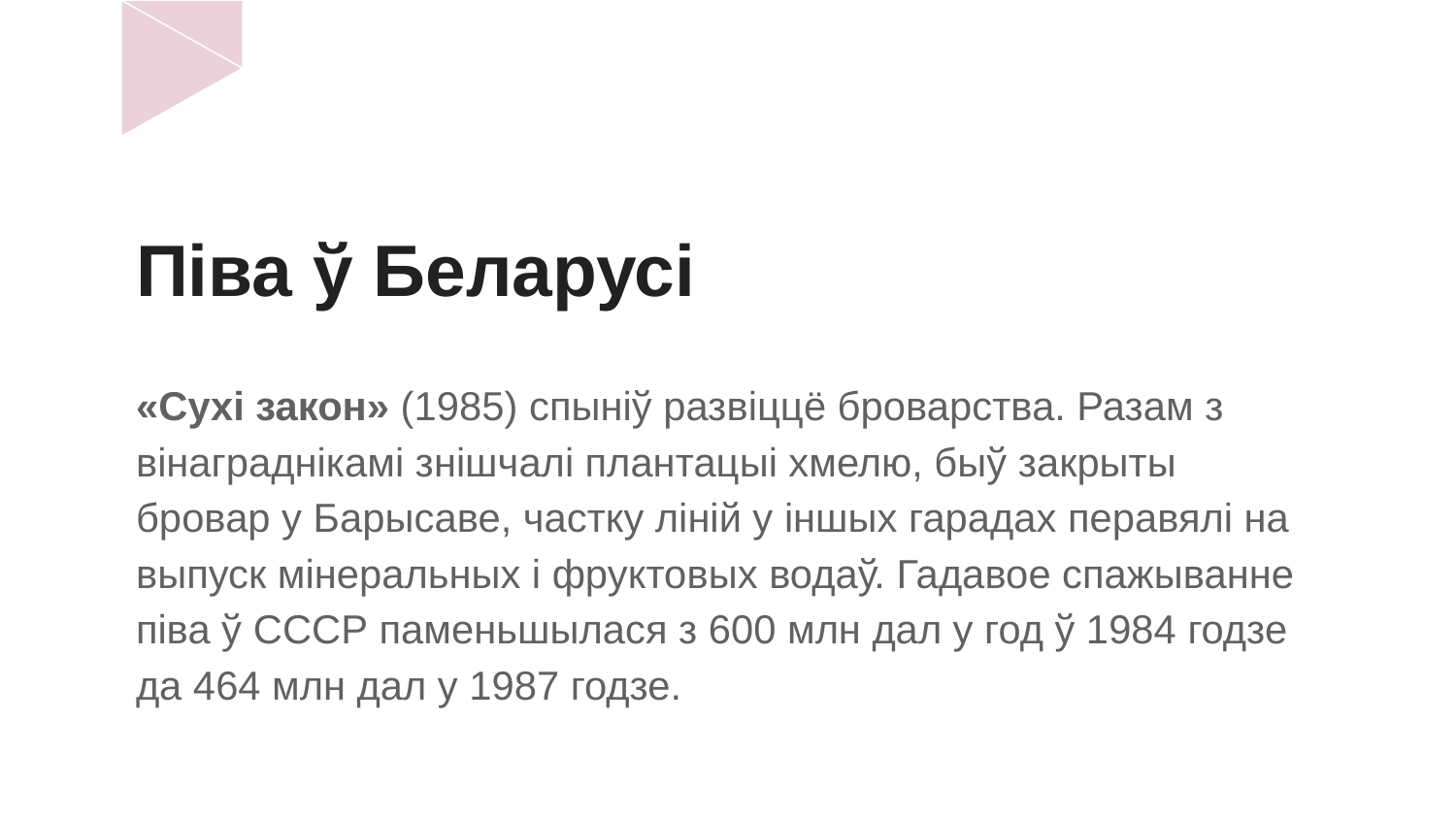

# Піва ў Беларусі
«Сухі закон» (1985) спыніў развіццё броварства. Разам з вінаграднікамі знішчалі плантацыі хмелю, быў закрыты бровар у Барысаве, частку ліній у іншых гарадах перавялі на выпуск мінеральных і фруктовых водаў. Гадавое спажыванне піва ў СССР паменьшылася з 600 млн дал у год ў 1984 годзе да 464 млн дал у 1987 годзе.